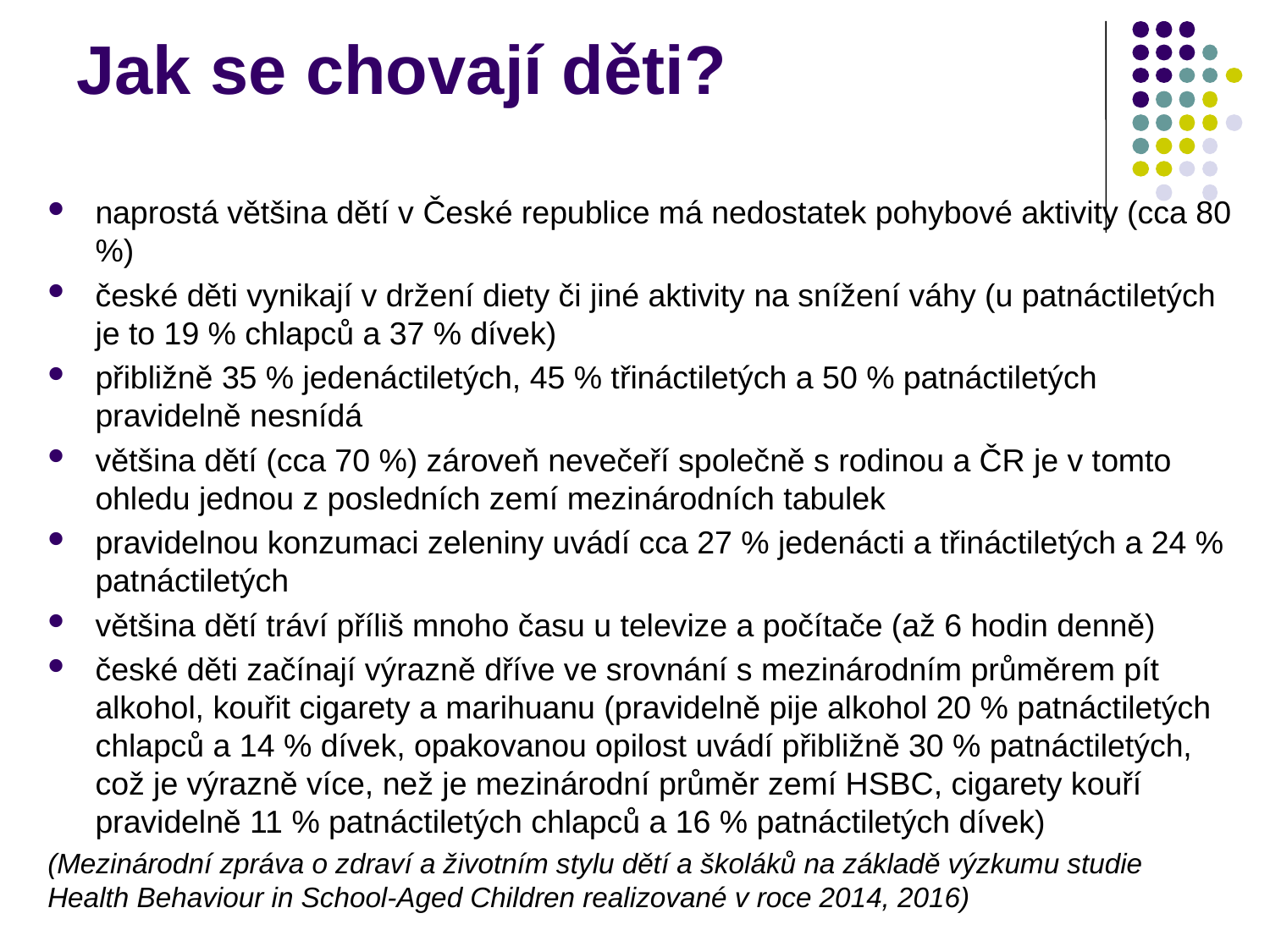

# Jak se chovají děti?
naprostá většina dětí v České republice má nedostatek pohybové aktivity (cca 80 %)
české děti vynikají v držení diety či jiné aktivity na snížení váhy (u patnáctiletých je to 19 % chlapců a 37 % dívek)
přibližně 35 % jedenáctiletých, 45 % třináctiletých a 50 % patnáctiletých pravidelně nesnídá
většina dětí (cca 70 %) zároveň nevečeří společně s rodinou a ČR je v tomto ohledu jednou z posledních zemí mezinárodních tabulek
pravidelnou konzumaci zeleniny uvádí cca 27 % jedenácti a třináctiletých a 24 % patnáctiletých
většina dětí tráví příliš mnoho času u televize a počítače (až 6 hodin denně)
české děti začínají výrazně dříve ve srovnání s mezinárodním průměrem pít alkohol, kouřit cigarety a marihuanu (pravidelně pije alkohol 20 % patnáctiletých chlapců a 14 % dívek, opakovanou opilost uvádí přibližně 30 % patnáctiletých, což je výrazně více, než je mezinárodní průměr zemí HSBC, cigarety kouří pravidelně 11 % patnáctiletých chlapců a 16 % patnáctiletých dívek)
(Mezinárodní zpráva o zdraví a životním stylu dětí a školáků na základě výzkumu studie Health Behaviour in School-Aged Children realizované v roce 2014, 2016)